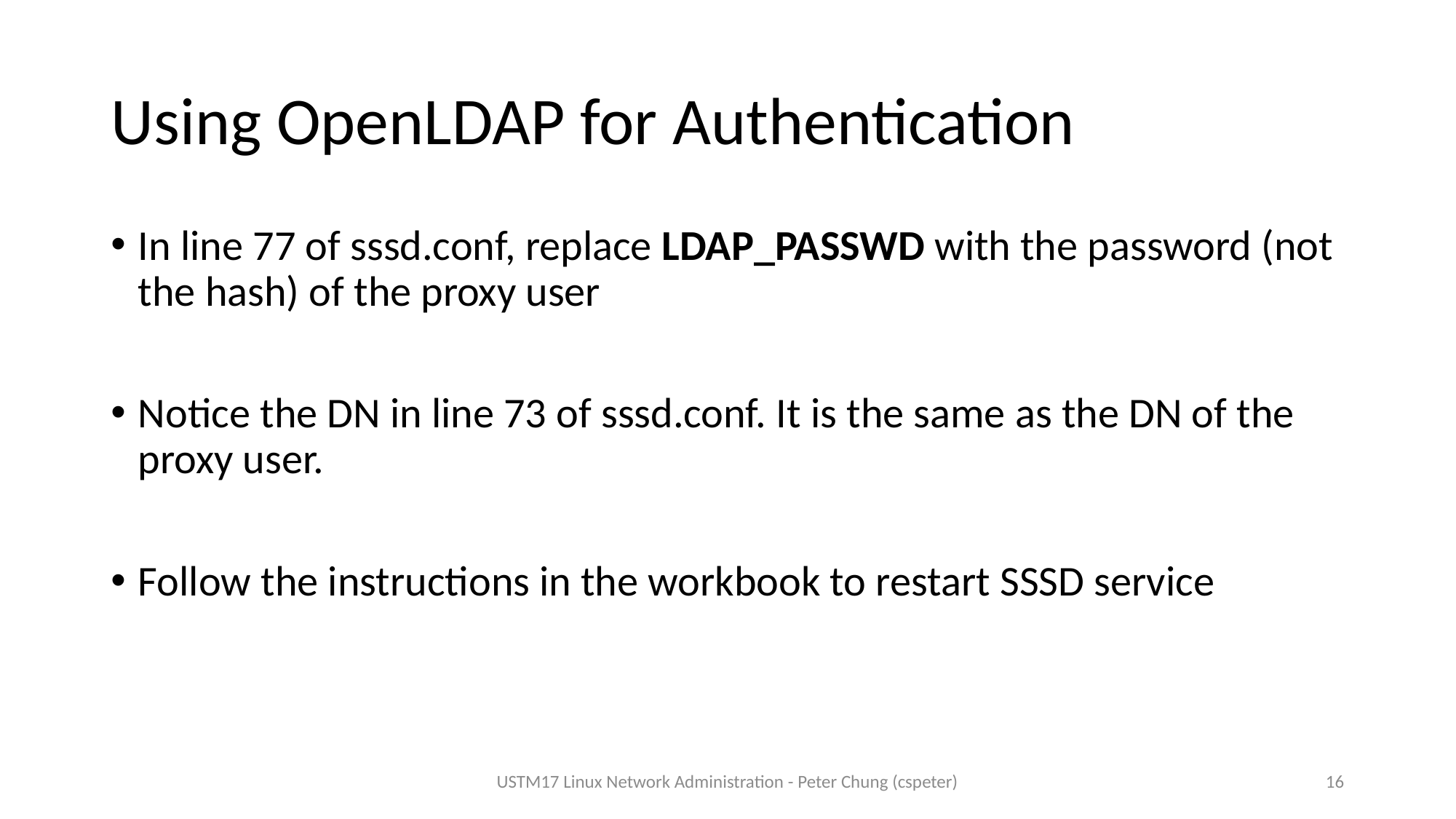

# Using OpenLDAP for Authentication
In line 77 of sssd.conf, replace LDAP_PASSWD with the password (not the hash) of the proxy user

Notice the DN in line 73 of sssd.conf. It is the same as the DN of the proxy user.

Follow the instructions in the workbook to restart SSSD service
USTM17 Linux Network Administration - Peter Chung (cspeter)
16